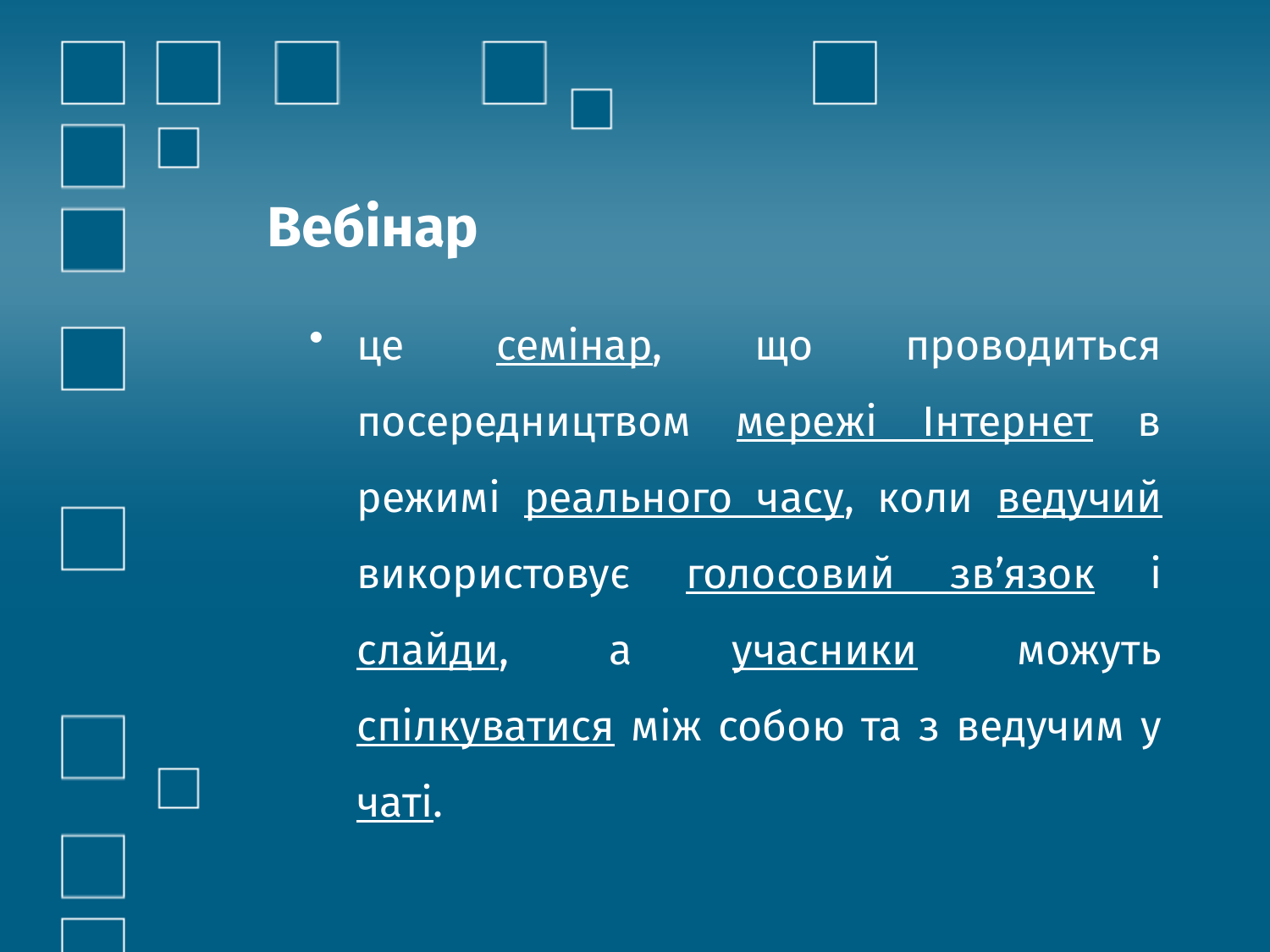

# Вебінар
це семінар, що проводиться посередництвом мережі Інтернет в режимі реального часу, коли ведучий використовує голосовий зв’язок і слайди, а учасники можуть спілкуватися між собою та з ведучим у чаті.